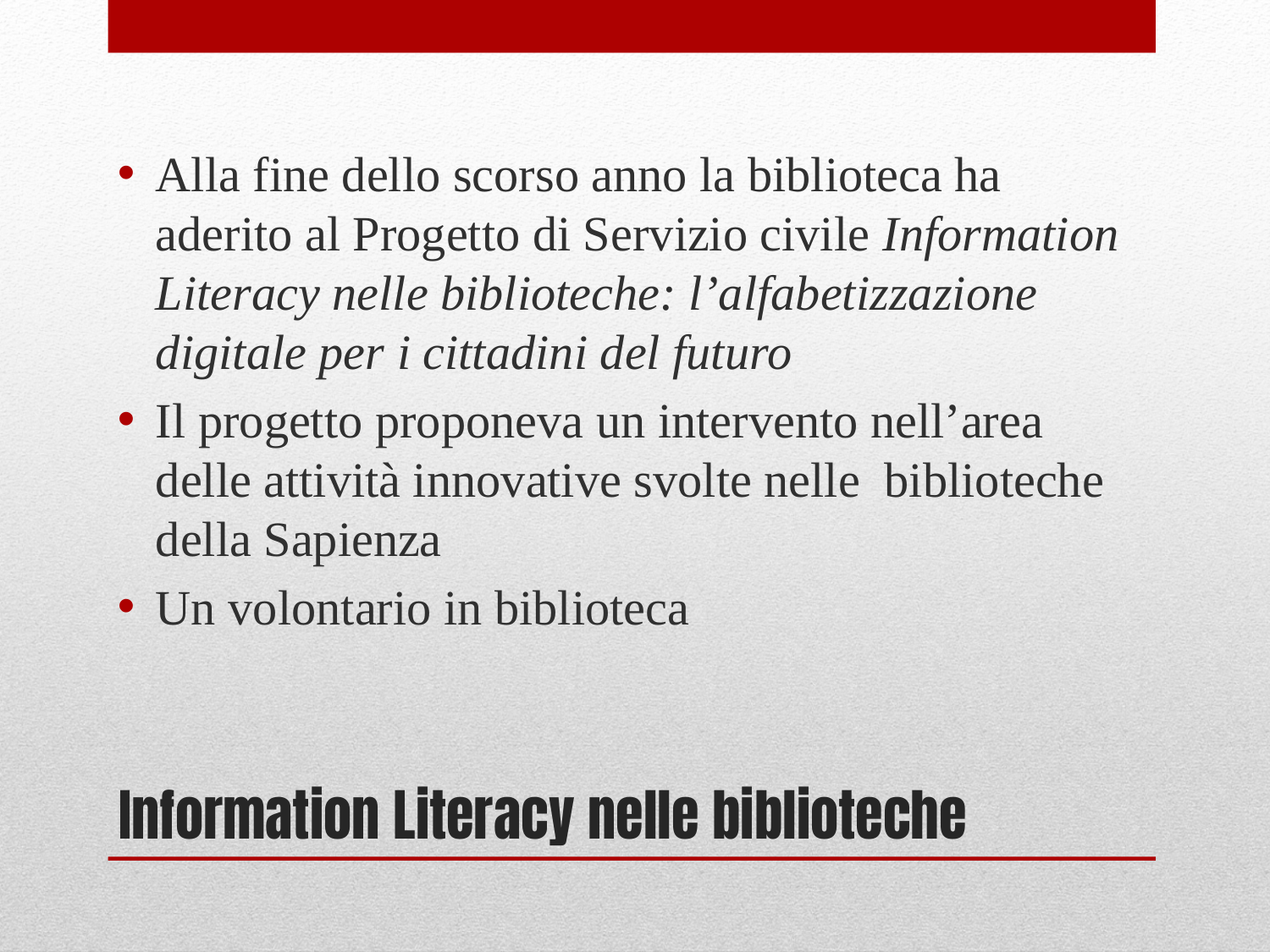

Alla fine dello scorso anno la biblioteca ha aderito al Progetto di Servizio civile Information Literacy nelle biblioteche: l’alfabetizzazione digitale per i cittadini del futuro
Il progetto proponeva un intervento nell’area delle attività innovative svolte nelle  biblioteche della Sapienza
Un volontario in biblioteca

# Information Literacy nelle biblioteche